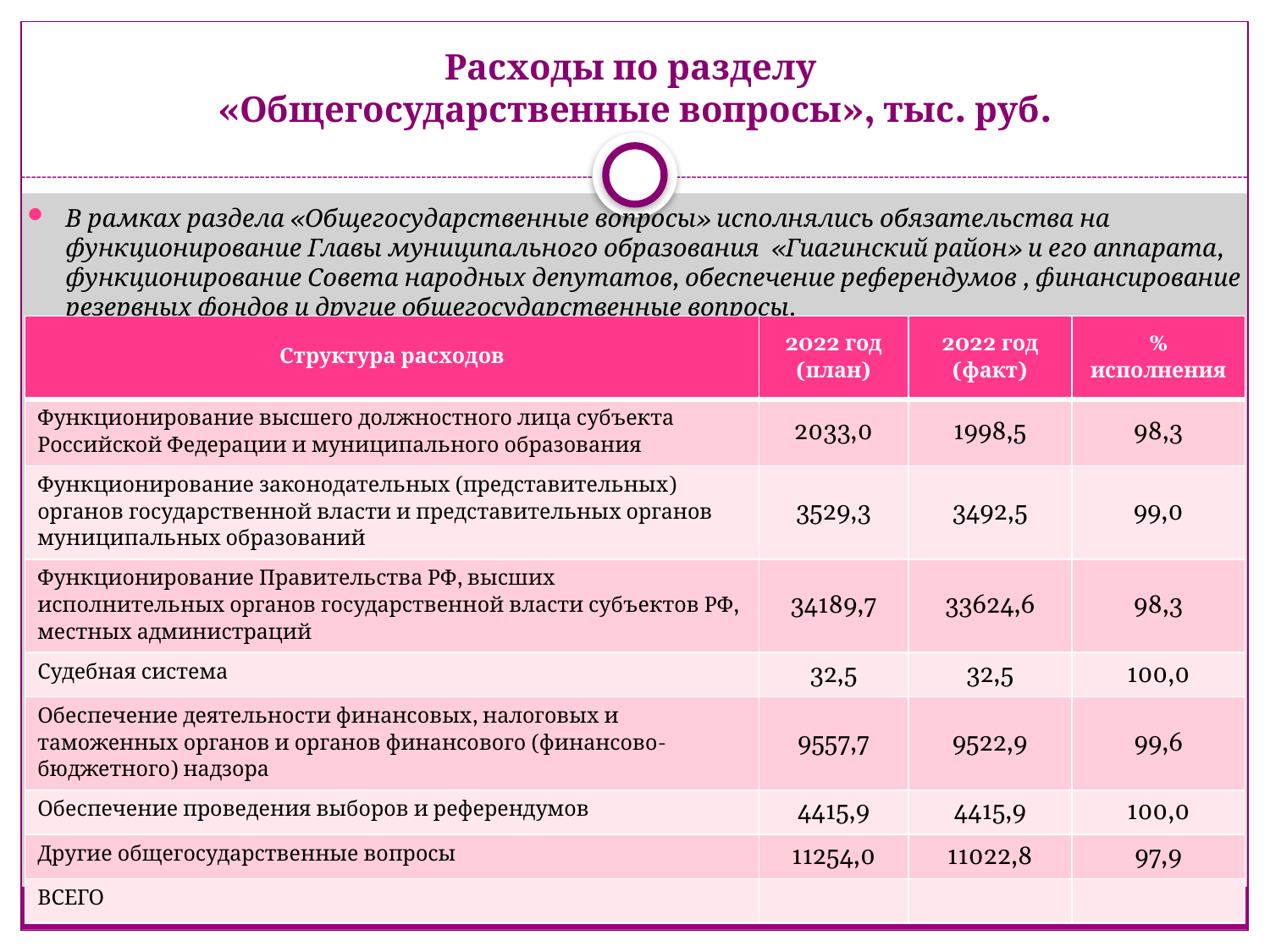

# Расходы по разделу «Общегосударственные вопросы», тыс. руб.
В рамках раздела «Общегосударственные вопросы» исполнялись обязательства на функционирование Главы муниципального образования  «Гиагинский район» и его аппарата, функционирование Совета народных депутатов, обеспечение референдумов , финансирование резервных фондов и другие общегосударственные вопросы.
| Структура расходов | 2022 год (план) | 2022 год (факт) | % исполнения |
| --- | --- | --- | --- |
| Функционирование высшего должностного лица субъекта Российской Федерации и муниципального образования | 2033,0 | 1998,5 | 98,3 |
| Функционирование законодательных (представительных) органов государственной власти и представительных органов муниципальных образований | 3529,3 | 3492,5 | 99,0 |
| Функционирование Правительства РФ, высших исполнительных органов государственной власти субъектов РФ, местных администраций | 34189,7 | 33624,6 | 98,3 |
| Судебная система | 32,5 | 32,5 | 100,0 |
| Обеспечение деятельности финансовых, налоговых и таможенных органов и органов финансового (финансово-бюджетного) надзора | 9557,7 | 9522,9 | 99,6 |
| Обеспечение проведения выборов и референдумов | 4415,9 | 4415,9 | 100,0 |
| Другие общегосударственные вопросы | 11254,0 | 11022,8 | 97,9 |
| ВСЕГО |  |  |  |